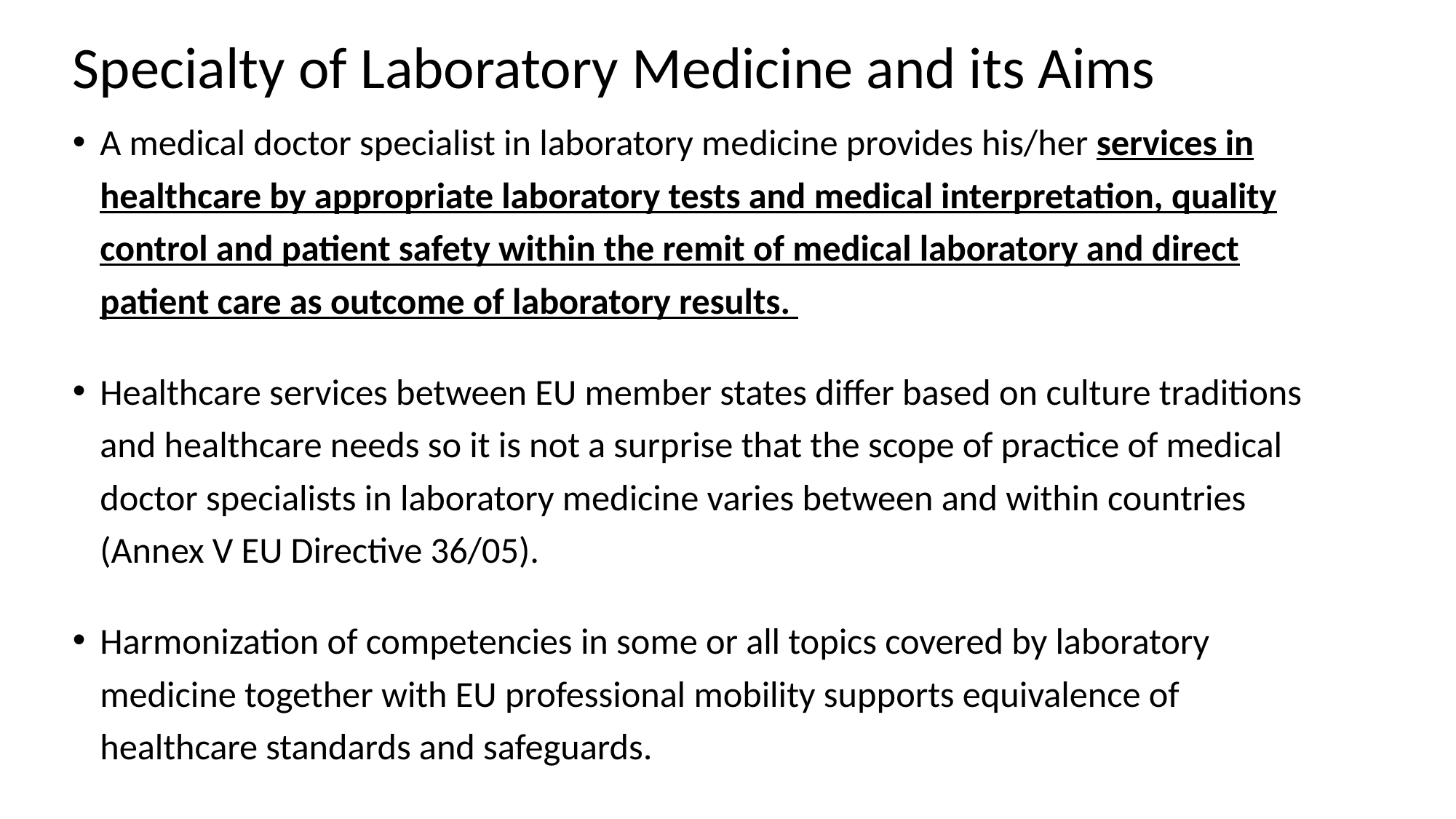

Specialty of Laboratory Medicine and its Aims
# A medical doctor specialist in laboratory medicine provides his/her services in healthcare by appropriate laboratory tests and medical interpretation, quality control and patient safety within the remit of medical laboratory and direct patient care as outcome of laboratory results.

Healthcare services between EU member states differ based on culture traditions and healthcare needs so it is not a surprise that the scope of practice of medical doctor specialists in laboratory medicine varies between and within countries (Annex V EU Directive 36/05).

Harmonization of competencies in some or all topics covered by laboratory medicine together with EU professional mobility supports equivalence of healthcare standards and safeguards.